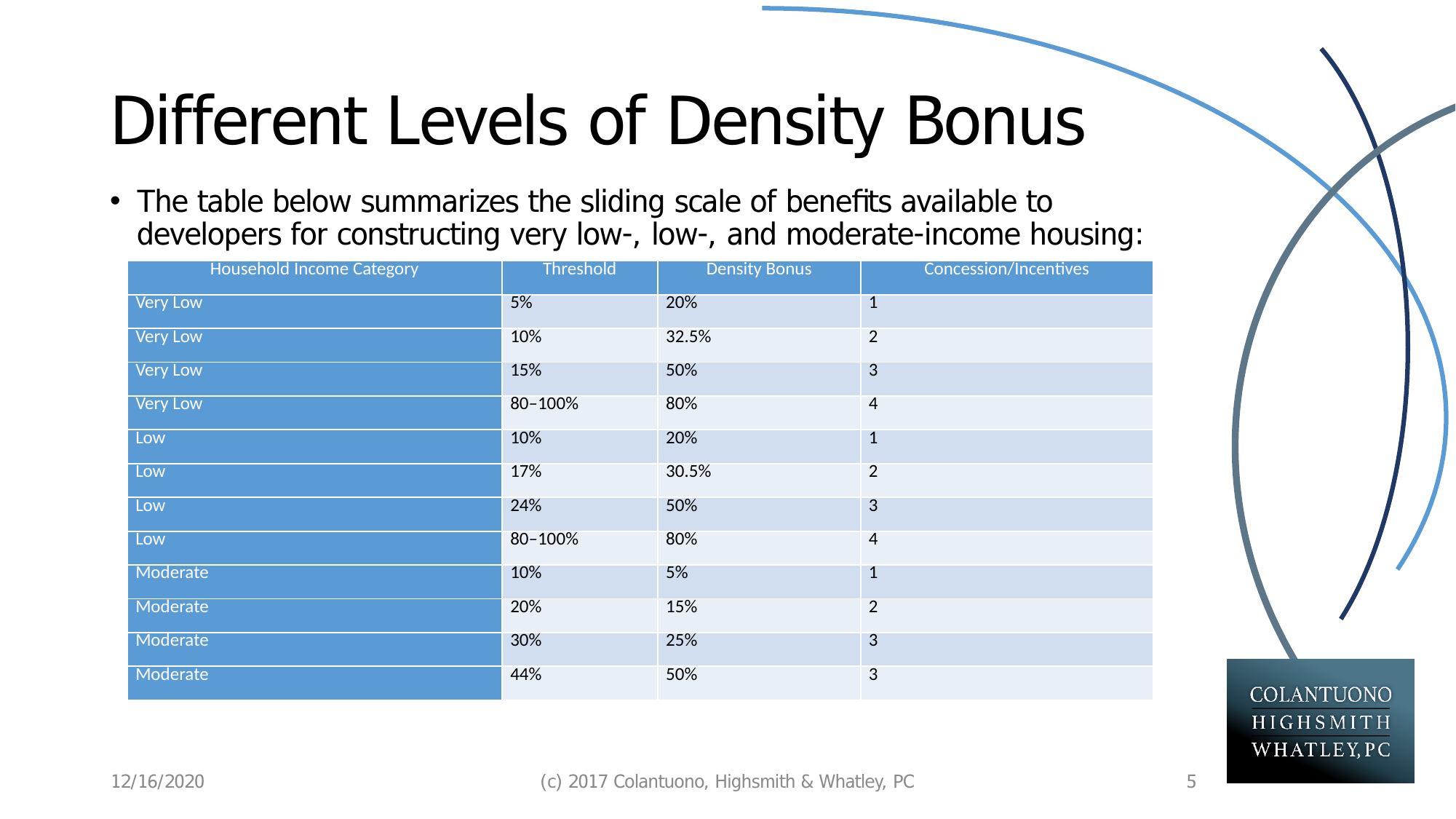

# Different Levels of Density Bonus
The table below summarizes the sliding scale of benefits available to developers for constructing very low-, low-, and moderate-income housing:

| Household Income Category | Threshold | Density Bonus | Concession/Incentives |
| --- | --- | --- | --- |
| Very Low | 5% | 20% | 1 |
| Very Low | 10% | 32.5% | 2 |
| Very Low | 15% | 50% | 3 |
| Very Low | 80–100% | 80% | 4 |
| Low | 10% | 20% | 1 |
| Low | 17% | 30.5% | 2 |
| Low | 24% | 50% | 3 |
| Low | 80–100% | 80% | 4 |
| Moderate | 10% | 5% | 1 |
| Moderate | 20% | 15% | 2 |
| Moderate | 30% | 25% | 3 |
| Moderate | 44% | 50% | 3 |

12/16/2020
(c) 2017 Colantuono, Highsmith & Whatley, PC
5